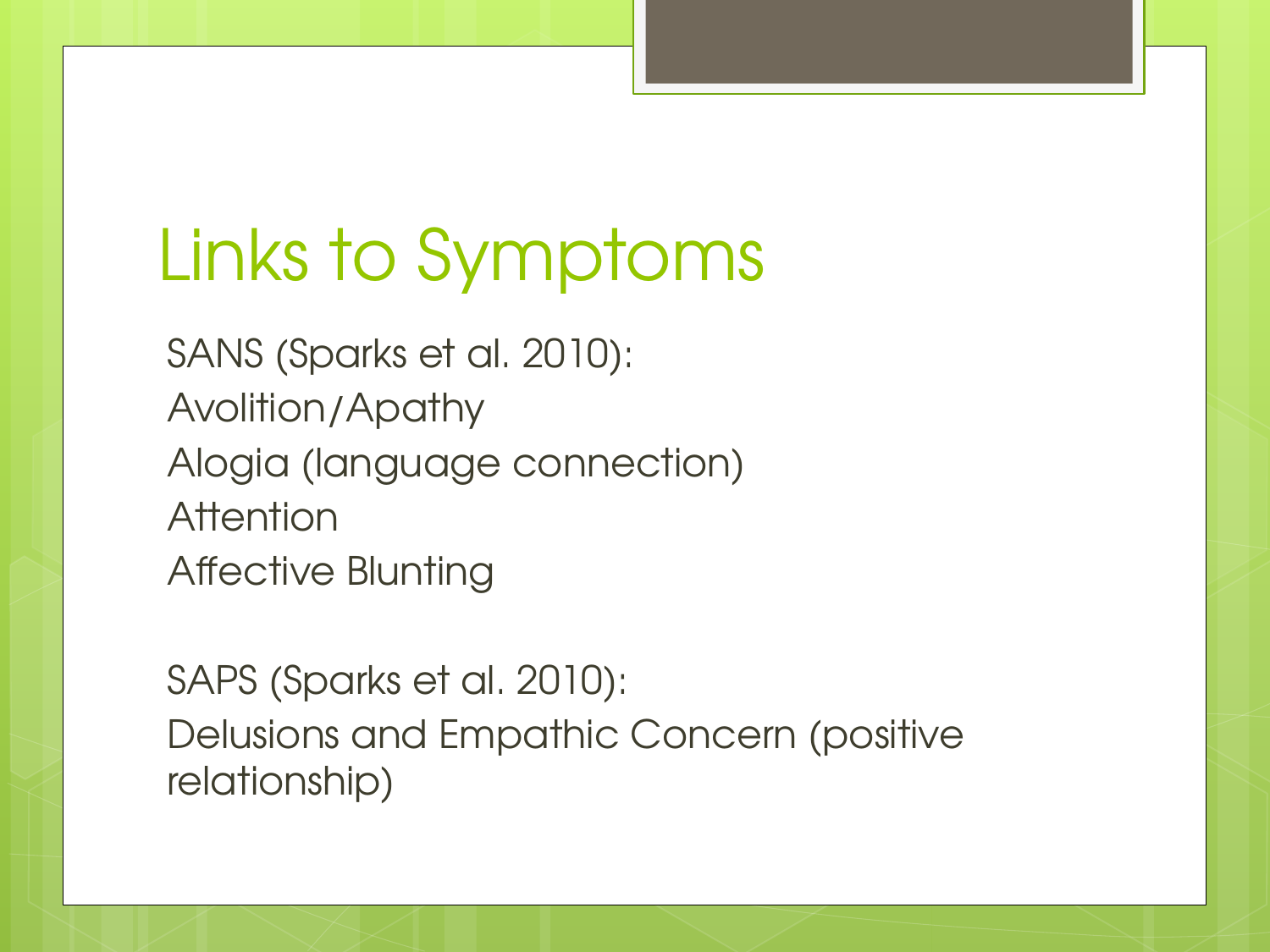

# Links to Symptoms
SANS (Sparks et al. 2010):
Avolition/Apathy
Alogia (language connection)
Attention
Affective Blunting

SAPS (Sparks et al. 2010):
Delusions and Empathic Concern (positive relationship)